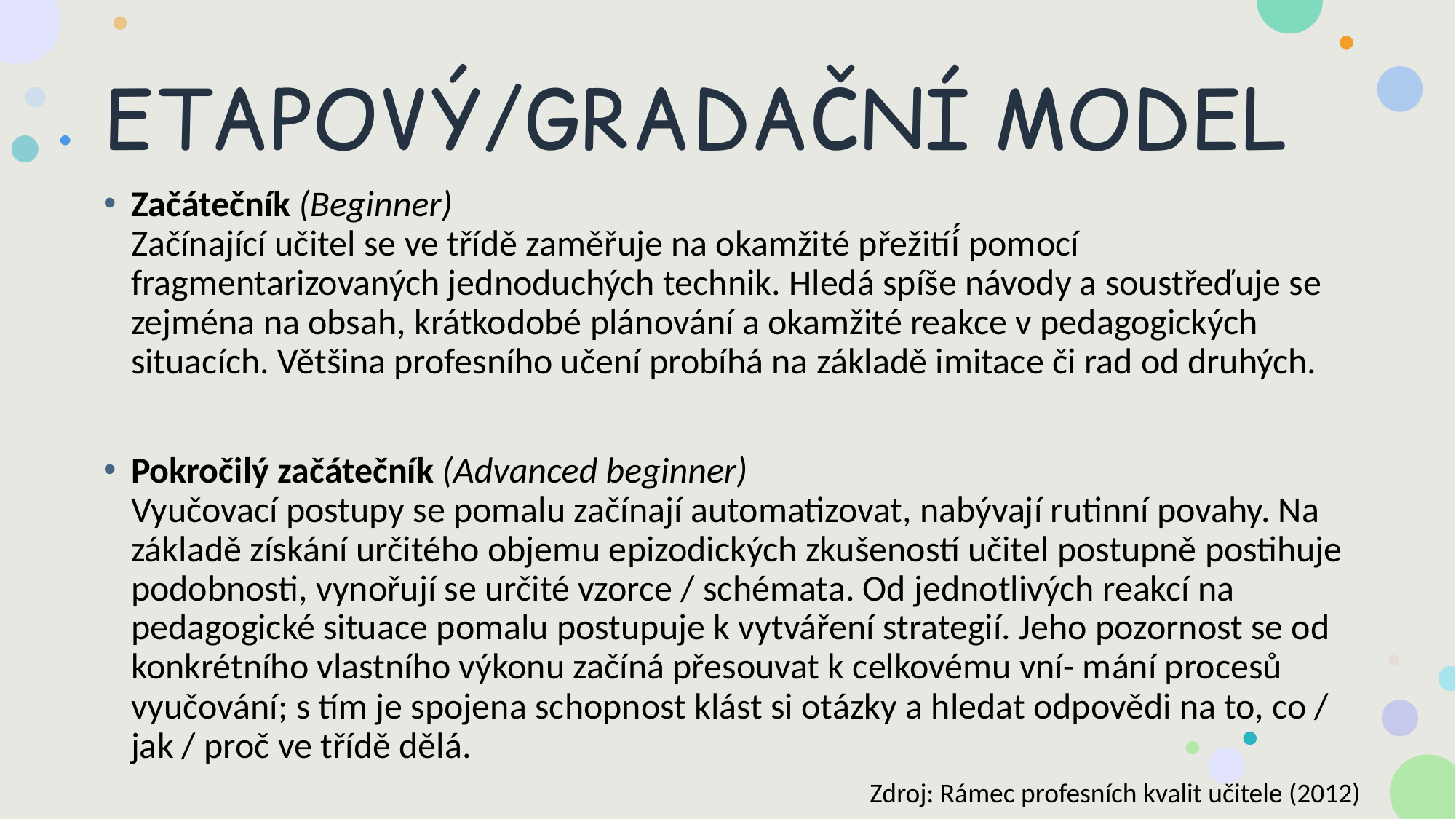

# ETAPOVÝ/GRADAČNÍ MODEL
Začátečník (Beginner)
Začínající učitel se ve třídě zaměřuje na okamžité přežití́ pomocí fragmentarizovaných jednoduchých technik. Hledá spíše návody a soustřeďuje se zejména na obsah, krátkodobé plánování a okamžité reakce v pedagogických situacích. Většina profesního učení probíhá na základě imitace či rad od druhých.

Pokročilý začátečník (Advanced beginner)
Vyučovací postupy se pomalu začínají automatizovat, nabývají rutinní povahy. Na základě získání určitého objemu epizodických zkušeností učitel postupně postihuje podobnosti, vynořují se určité vzorce / schémata. Od jednotlivých reakcí na pedagogické situace pomalu postupuje k vytváření strategií. Jeho pozornost se od konkrétního vlastního výkonu začíná přesouvat k celkovému vní- mání procesů vyučování; s tím je spojena schopnost klást si otázky a hledat odpovědi na to, co / jak / proč ve třídě dělá.

Zdroj: Rámec profesních kvalit učitele (2012)